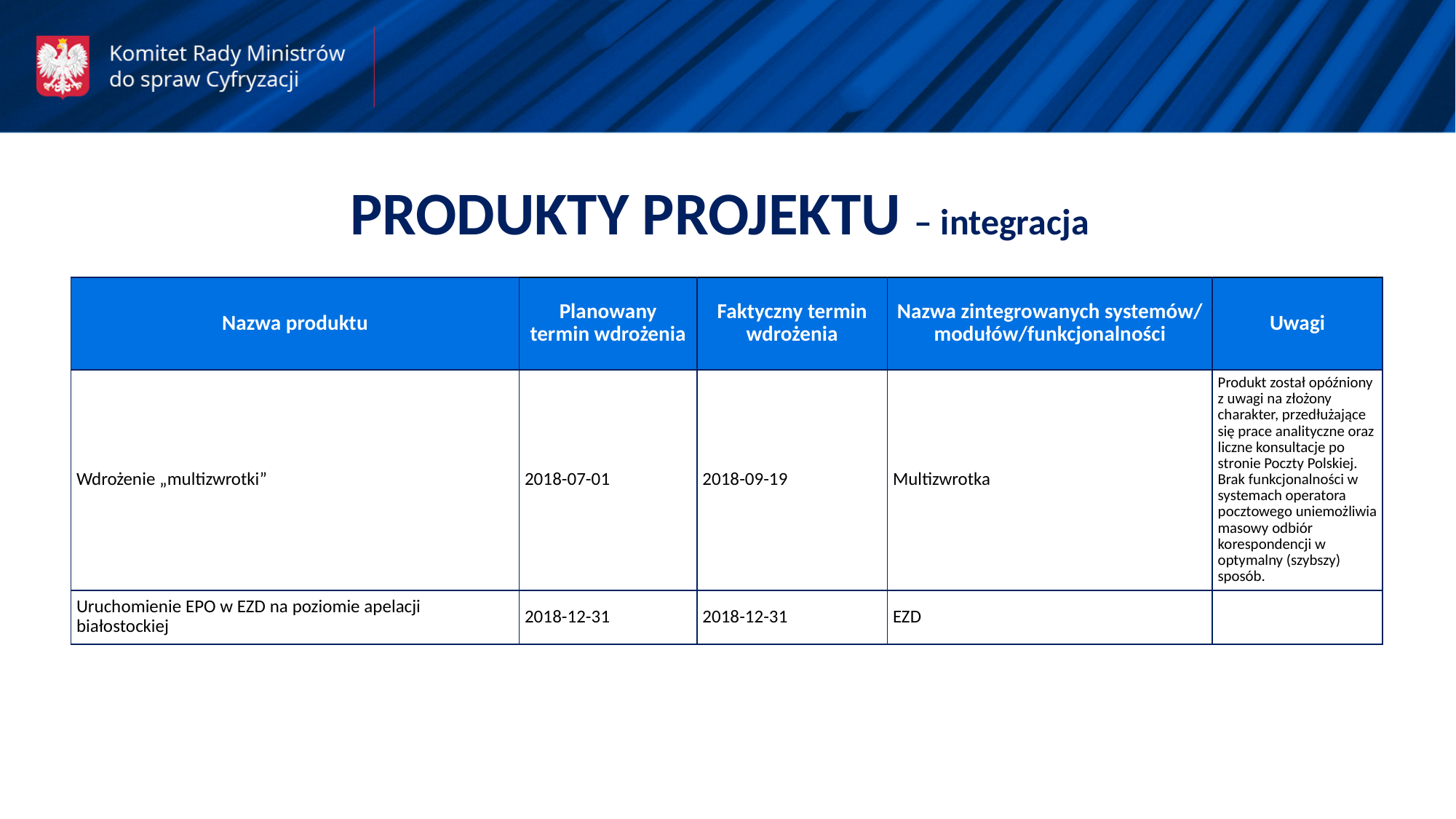

PRODUKTY PROJEKTU – integracja
| Nazwa produktu | Planowany termin wdrożenia | Faktyczny termin wdrożenia | Nazwa zintegrowanych systemów/ modułów/funkcjonalności | Uwagi |
| --- | --- | --- | --- | --- |
| Wdrożenie „multizwrotki” | 2018-07-01 | 2018-09-19 | Multizwrotka | Produkt został opóźniony z uwagi na złożony charakter, przedłużające się prace analityczne oraz liczne konsultacje po stronie Poczty Polskiej. Brak funkcjonalności w systemach operatora pocztowego uniemożliwia masowy odbiór korespondencji w optymalny (szybszy) sposób. |
| Uruchomienie EPO w EZD na poziomie apelacji białostockiej | 2018-12-31 | 2018-12-31 | EZD |  |